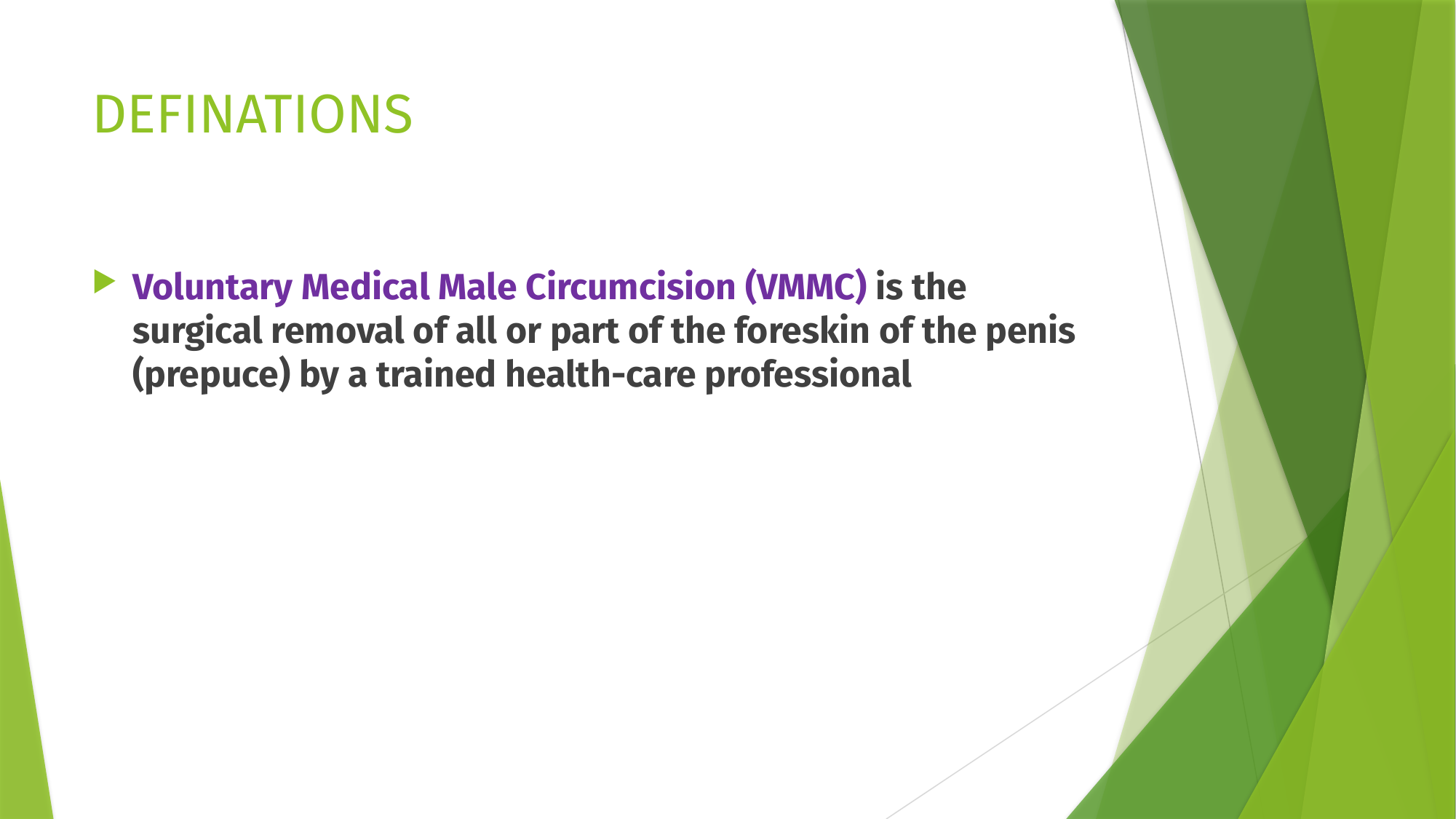

# DEFINATIONS
Voluntary Medical Male Circumcision (VMMC) is the surgical removal of all or part of the foreskin of the penis (prepuce) by a trained health-care professional